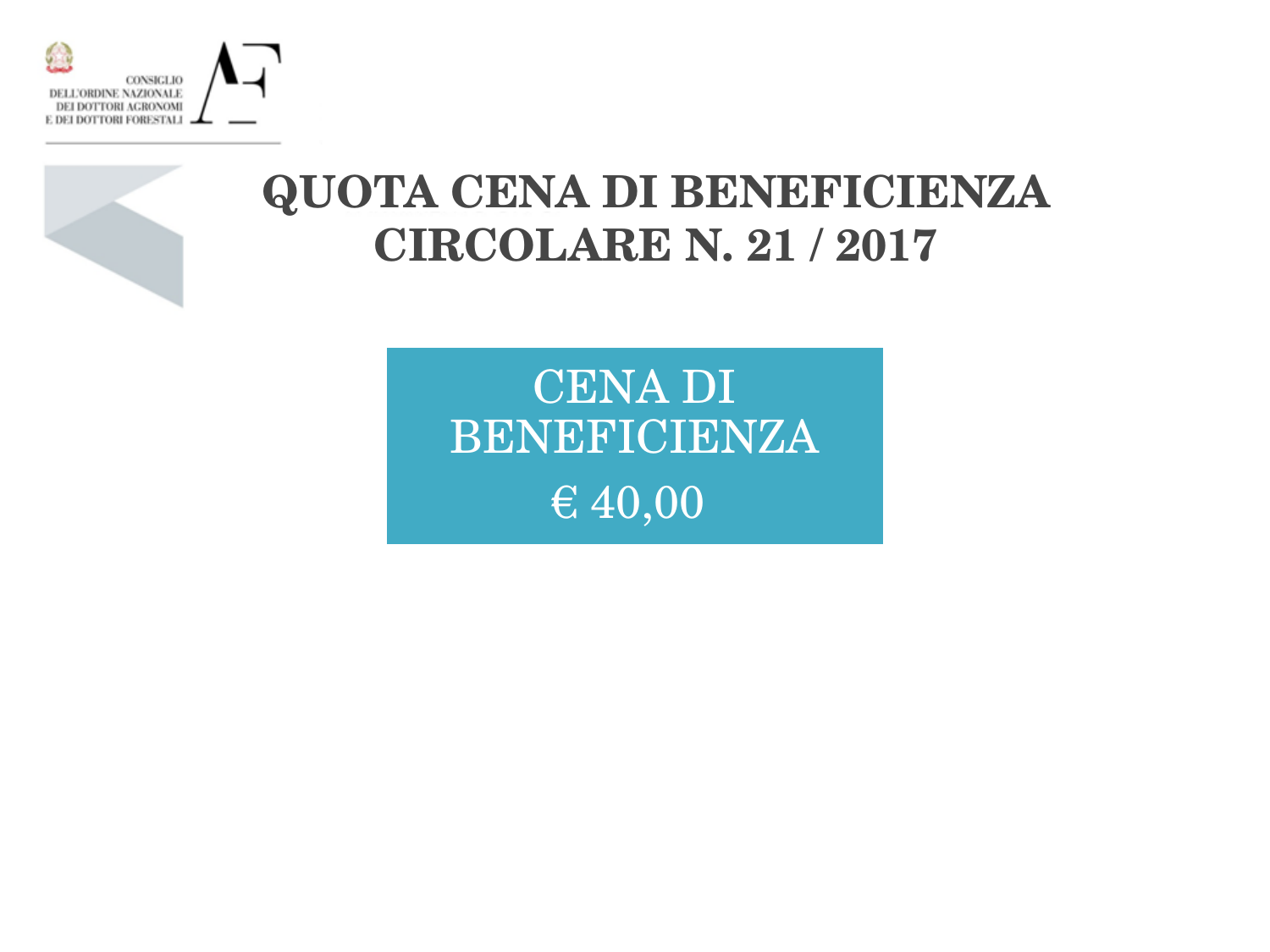

# QUOTA CENA DI BENEFICIENZA CIRCOLARE N. 21 / 2017
CENA DI BENEFICIENZA
€ 40,00